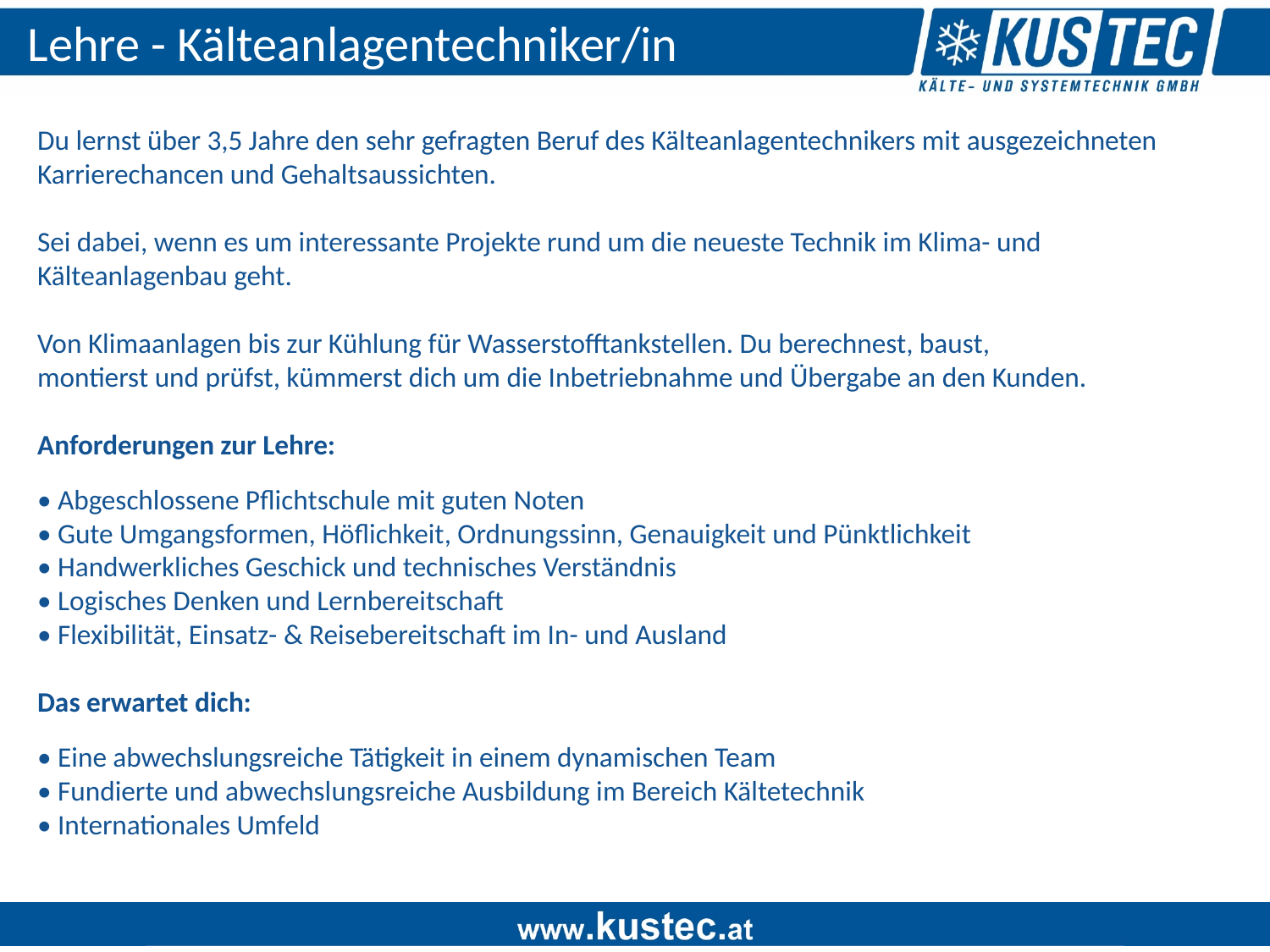

# Lehre - Kälteanlagentechniker/in
Du lernst über 3,5 Jahre den sehr gefragten Beruf des Kälteanlagentechnikers mit ausgezeichneten
Karrierechancen und Gehaltsaussichten.

Sei dabei, wenn es um interessante Projekte rund um die neueste Technik im Klima- und Kälteanlagenbau geht.

Von Klimaanlagen bis zur Kühlung für Wasserstofftankstellen. Du berechnest, baust,
montierst und prüfst, kümmerst dich um die Inbetriebnahme und Übergabe an den Kunden.

Anforderungen zur Lehre:

• Abgeschlossene Pflichtschule mit guten Noten
• Gute Umgangsformen, Höflichkeit, Ordnungssinn, Genauigkeit und Pünktlichkeit
• Handwerkliches Geschick und technisches Verständnis
• Logisches Denken und Lernbereitschaft
• Flexibilität, Einsatz- & Reisebereitschaft im In- und Ausland

Das erwartet dich:

• Eine abwechslungsreiche Tätigkeit in einem dynamischen Team
• Fundierte und abwechslungsreiche Ausbildung im Bereich Kältetechnik
• Internationales Umfeld